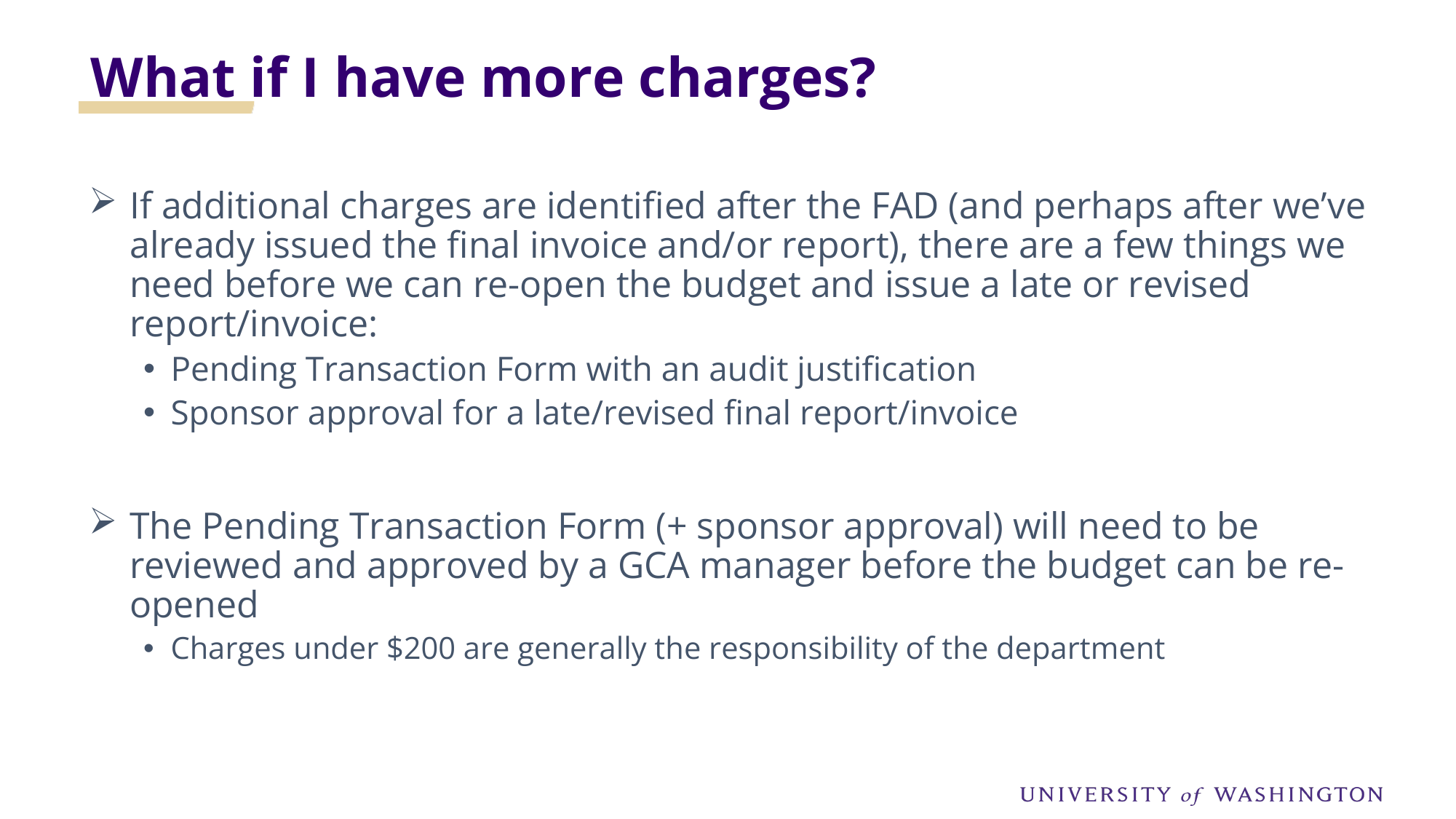

What if I have more charges?

If additional charges are identified after the FAD (and perhaps after we’ve already issued the final invoice and/or report), there are a few things we need before we can re-open the budget and issue a late or revised report/invoice:
Pending Transaction Form with an audit justification
Sponsor approval for a late/revised final report/invoice

The Pending Transaction Form (+ sponsor approval) will need to be reviewed and approved by a GCA manager before the budget can be re-opened
Charges under $200 are generally the responsibility of the department